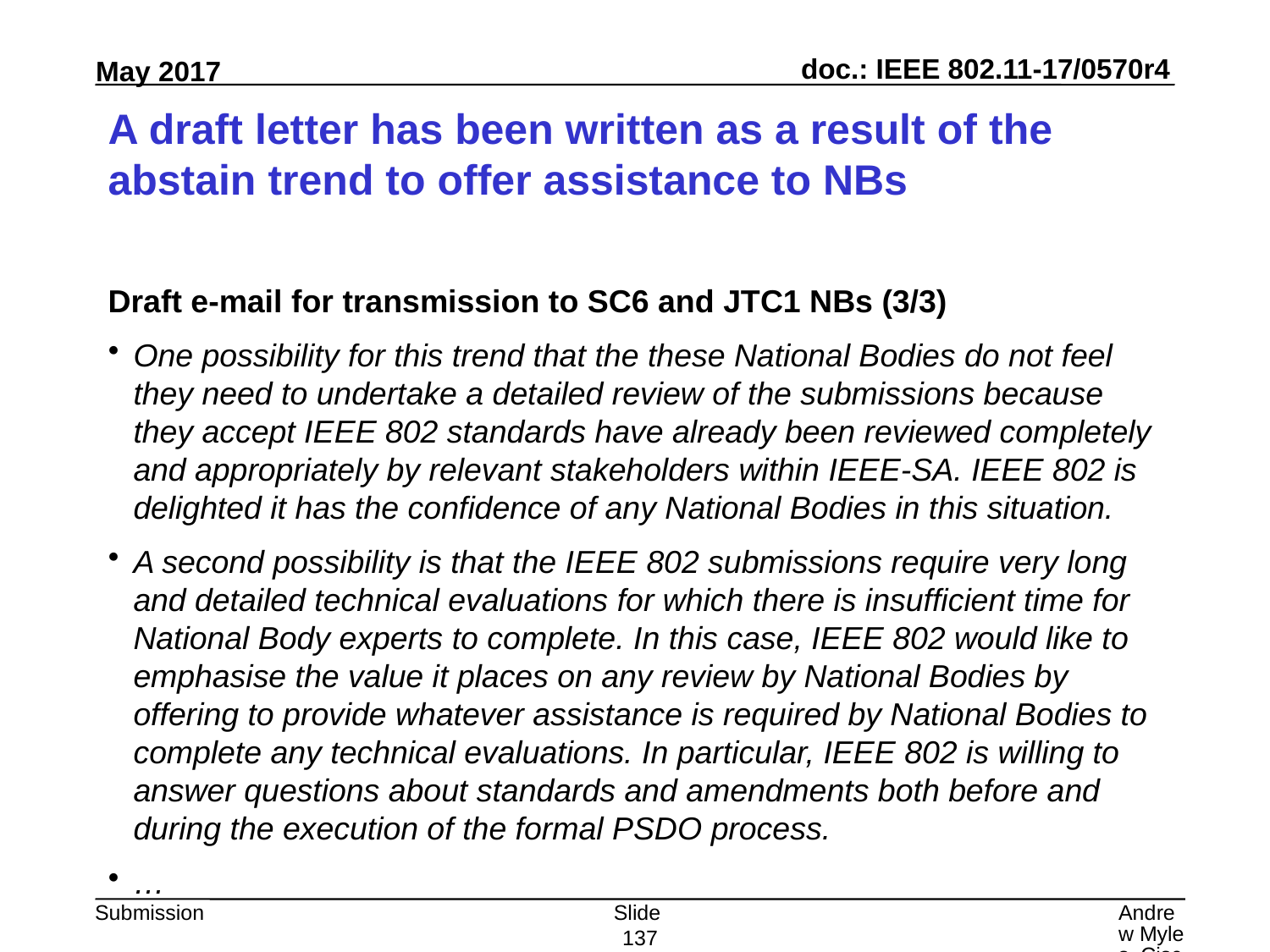

# A draft letter has been written as a result of the abstain trend to offer assistance to NBs
Draft e-mail for transmission to SC6 and JTC1 NBs (3/3)
One possibility for this trend that the these National Bodies do not feel they need to undertake a detailed review of the submissions because they accept IEEE 802 standards have already been reviewed completely and appropriately by relevant stakeholders within IEEE-SA. IEEE 802 is delighted it has the confidence of any National Bodies in this situation.
A second possibility is that the IEEE 802 submissions require very long and detailed technical evaluations for which there is insufficient time for National Body experts to complete. In this case, IEEE 802 would like to emphasise the value it places on any review by National Bodies by offering to provide whatever assistance is required by National Bodies to complete any technical evaluations. In particular, IEEE 802 is willing to answer questions about standards and amendments both before and during the execution of the formal PSDO process.
…
Slide 137
Andrew Myles, Cisco